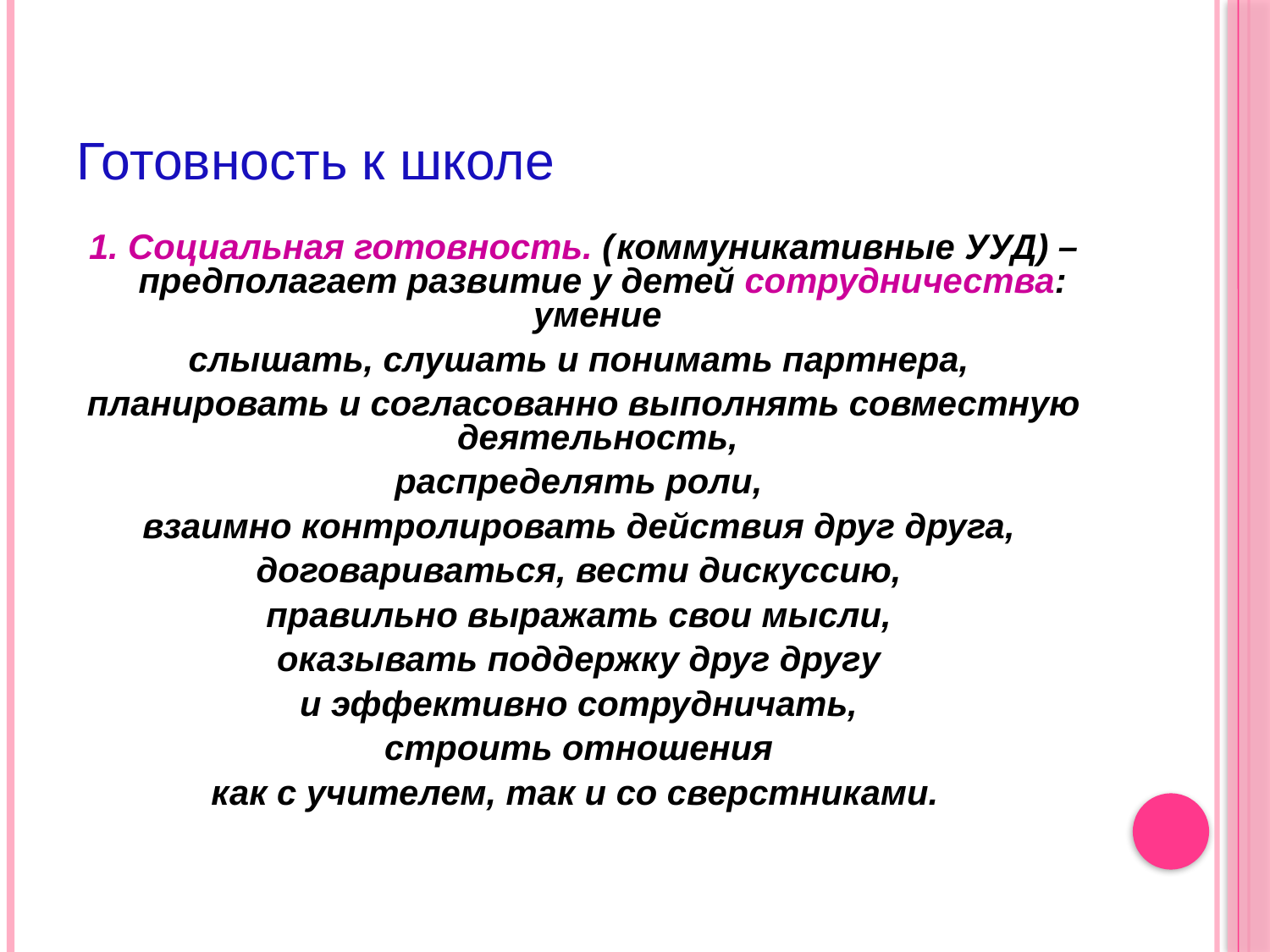

Готовность к школе
1. Социальная готовность. (коммуникативные УУД) – предполагает развитие у детей сотрудничества: умение
слышать, слушать и понимать партнера,
планировать и согласованно выполнять совместную деятельность,
распределять роли,
взаимно контролировать действия друг друга,
договариваться, вести дискуссию,
правильно выражать свои мысли,
оказывать поддержку друг другу
и эффективно сотрудничать,
строить отношения
как с учителем, так и со сверстниками.